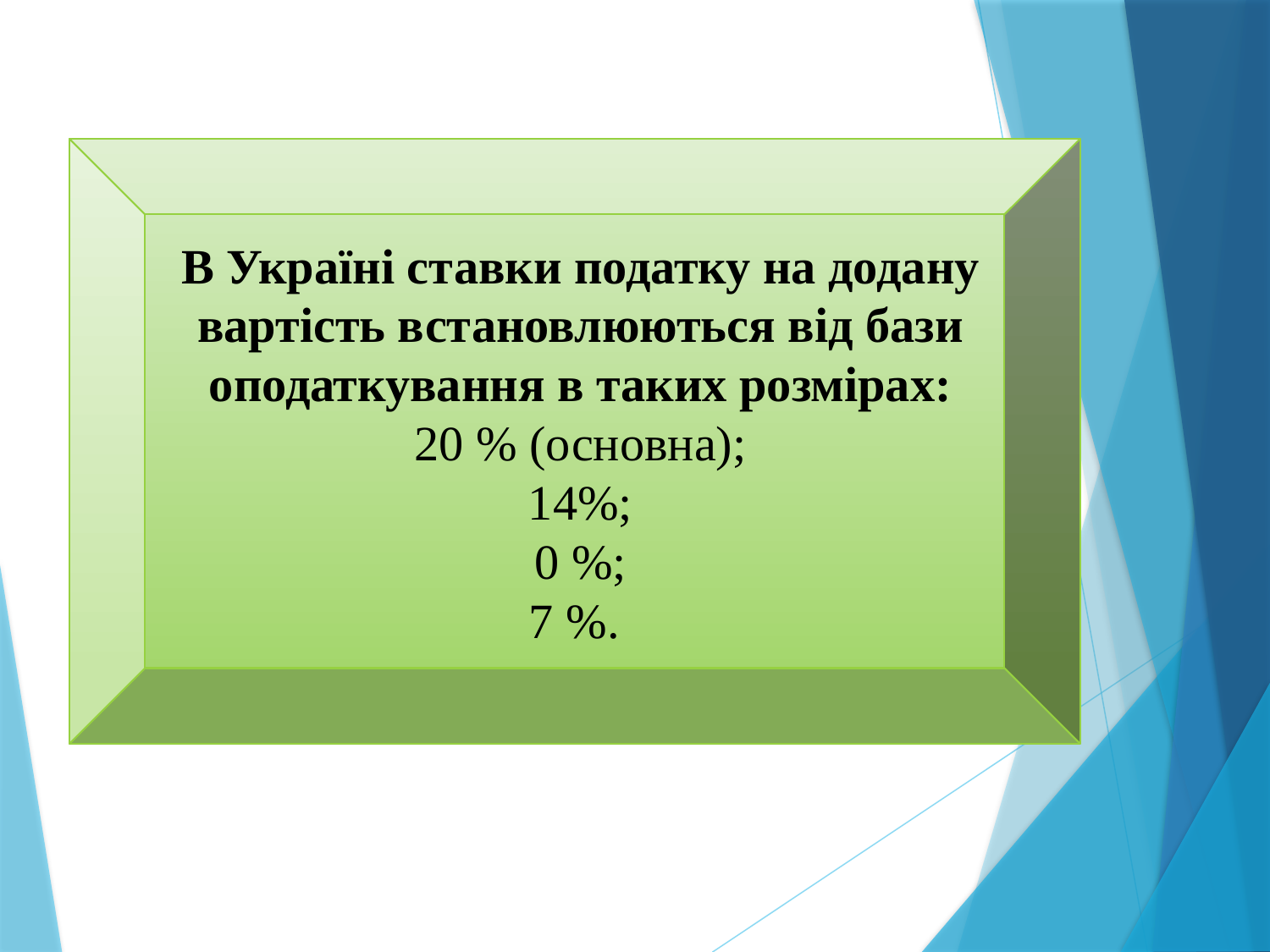

В Україні ставки податку на додану вартість встановлюються від бази оподаткування в таких розмірах:
20 % (основна);
14%;
0 %;
7 %.